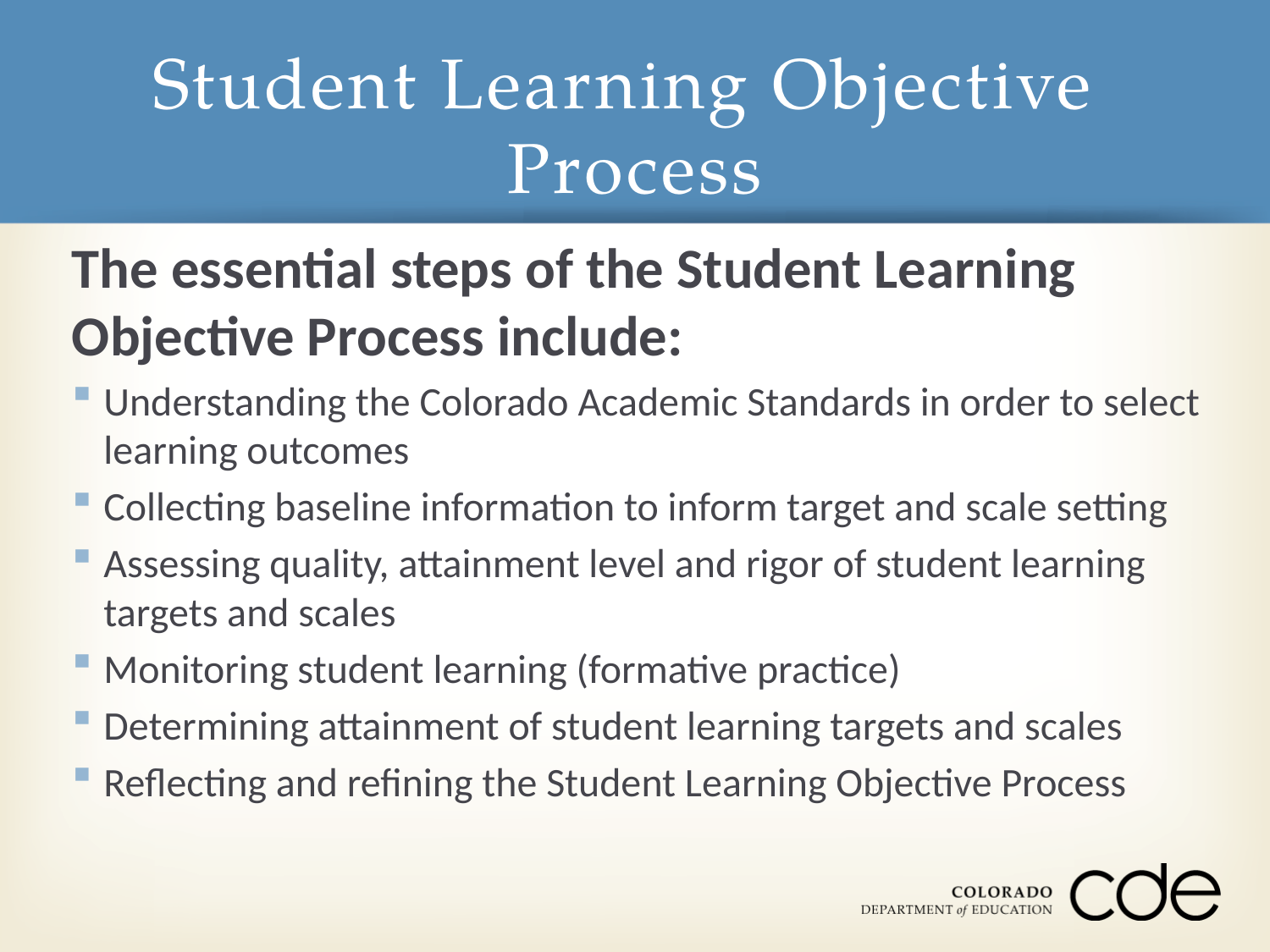

# Student Learning Objective  Process
The essential steps of the Student Learning Objective Process include:
Understanding the Colorado Academic Standards in order to select learning outcomes
Collecting baseline information to inform target and scale setting
Assessing quality, attainment level and rigor of student learning targets and scales
Monitoring student learning (formative practice)
Determining attainment of student learning targets and scales
Reflecting and refining the Student Learning Objective Process